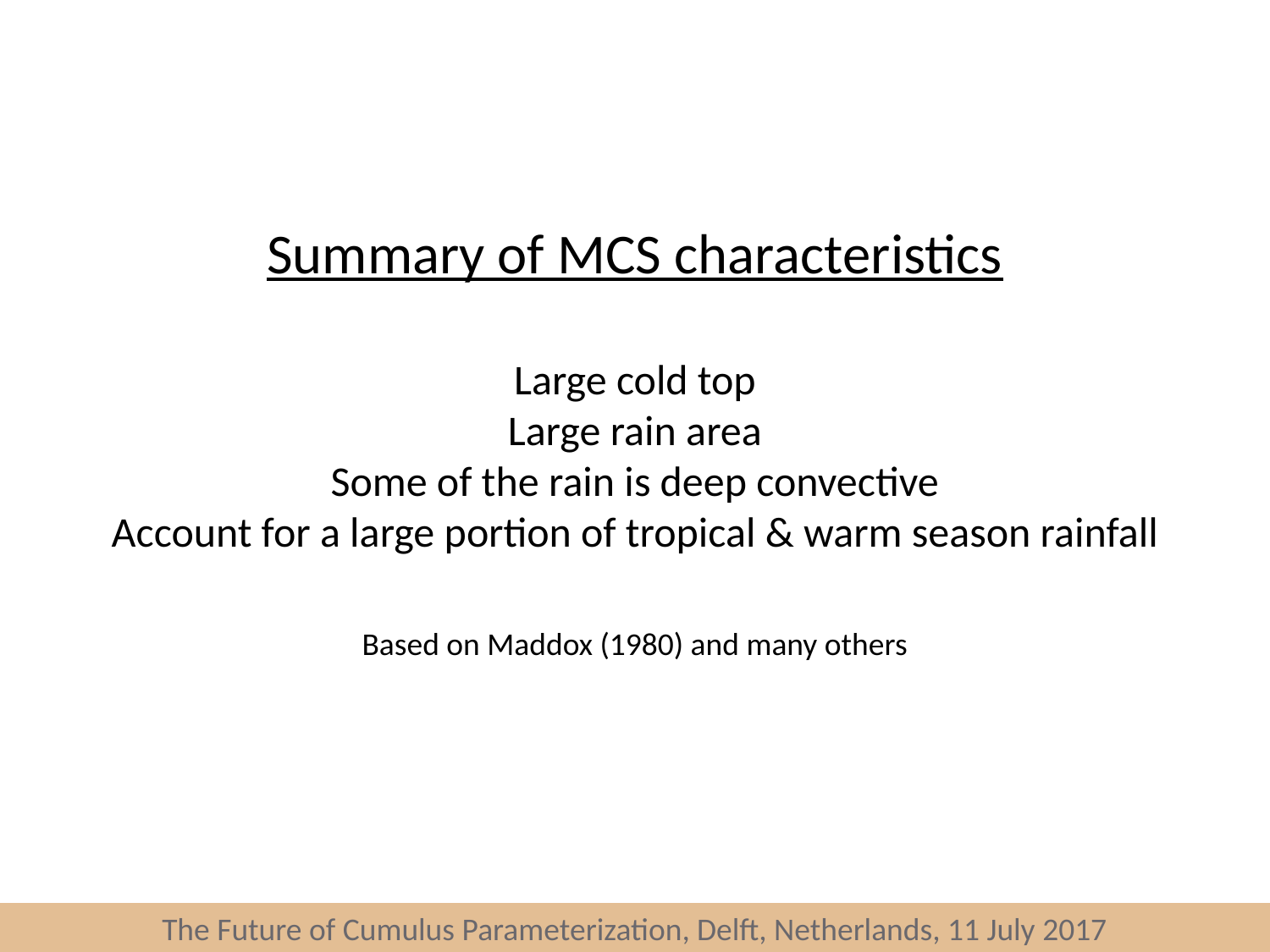

Summary of MCS characteristics

Large cold top
Large rain area
Some of the rain is deep convective
Account for a large portion of tropical & warm season rainfall

Based on Maddox (1980) and many others